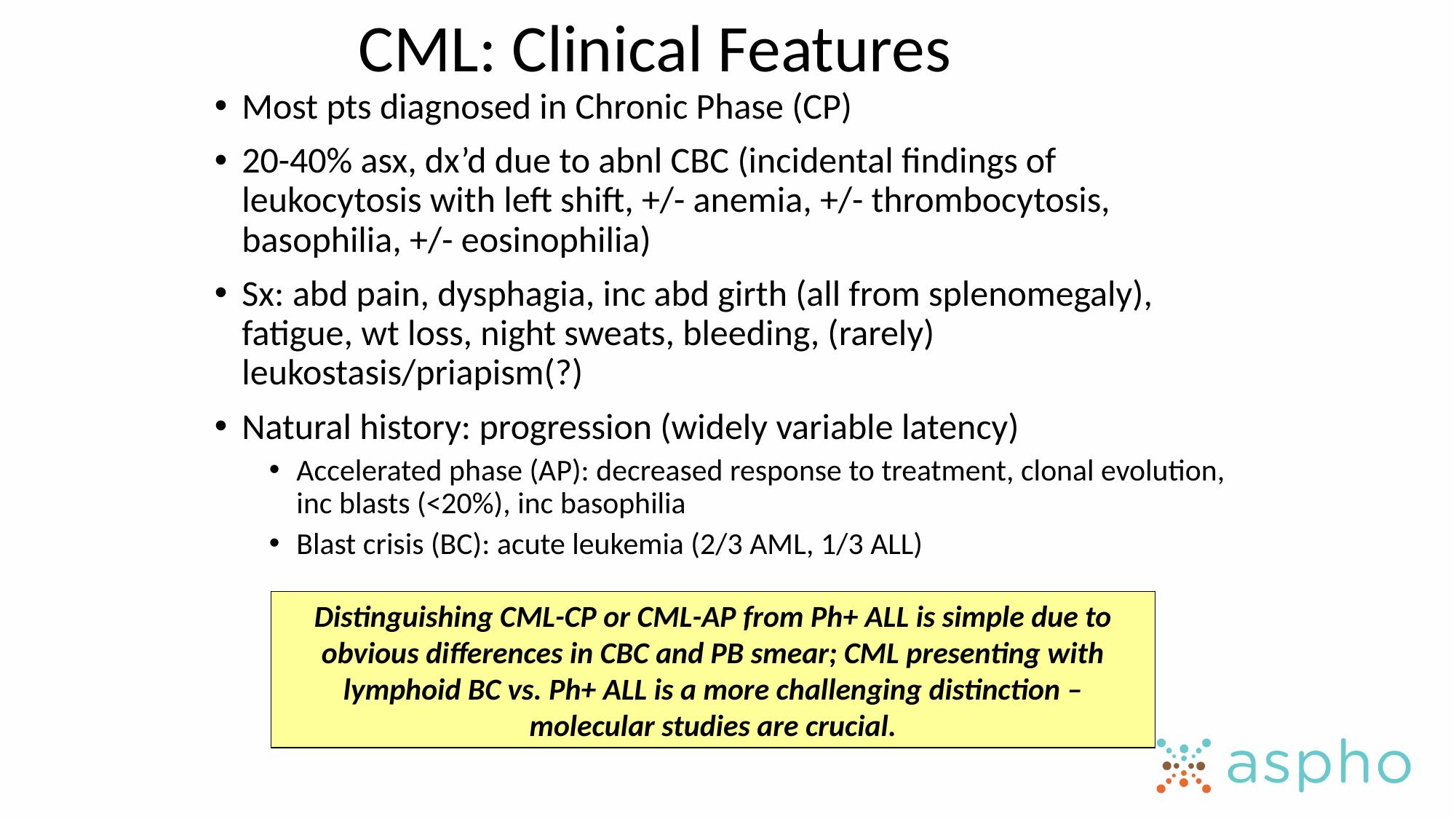

# CML: Clinical Features
Most pts diagnosed in Chronic Phase (CP)
20-40% asx, dx’d due to abnl CBC (incidental findings of leukocytosis with left shift, +/- anemia, +/- thrombocytosis, basophilia, +/- eosinophilia)
Sx: abd pain, dysphagia, inc abd girth (all from splenomegaly), fatigue, wt loss, night sweats, bleeding, (rarely) leukostasis/priapism(?)
Natural history: progression (widely variable latency)
Accelerated phase (AP): decreased response to treatment, clonal evolution, inc blasts (<20%), inc basophilia
Blast crisis (BC): acute leukemia (2/3 AML, 1/3 ALL)
Distinguishing CML-CP or CML-AP from Ph+ ALL is simple due to obvious differences in CBC and PB smear; CML presenting with lymphoid BC vs. Ph+ ALL is a more challenging distinction – molecular studies are crucial.